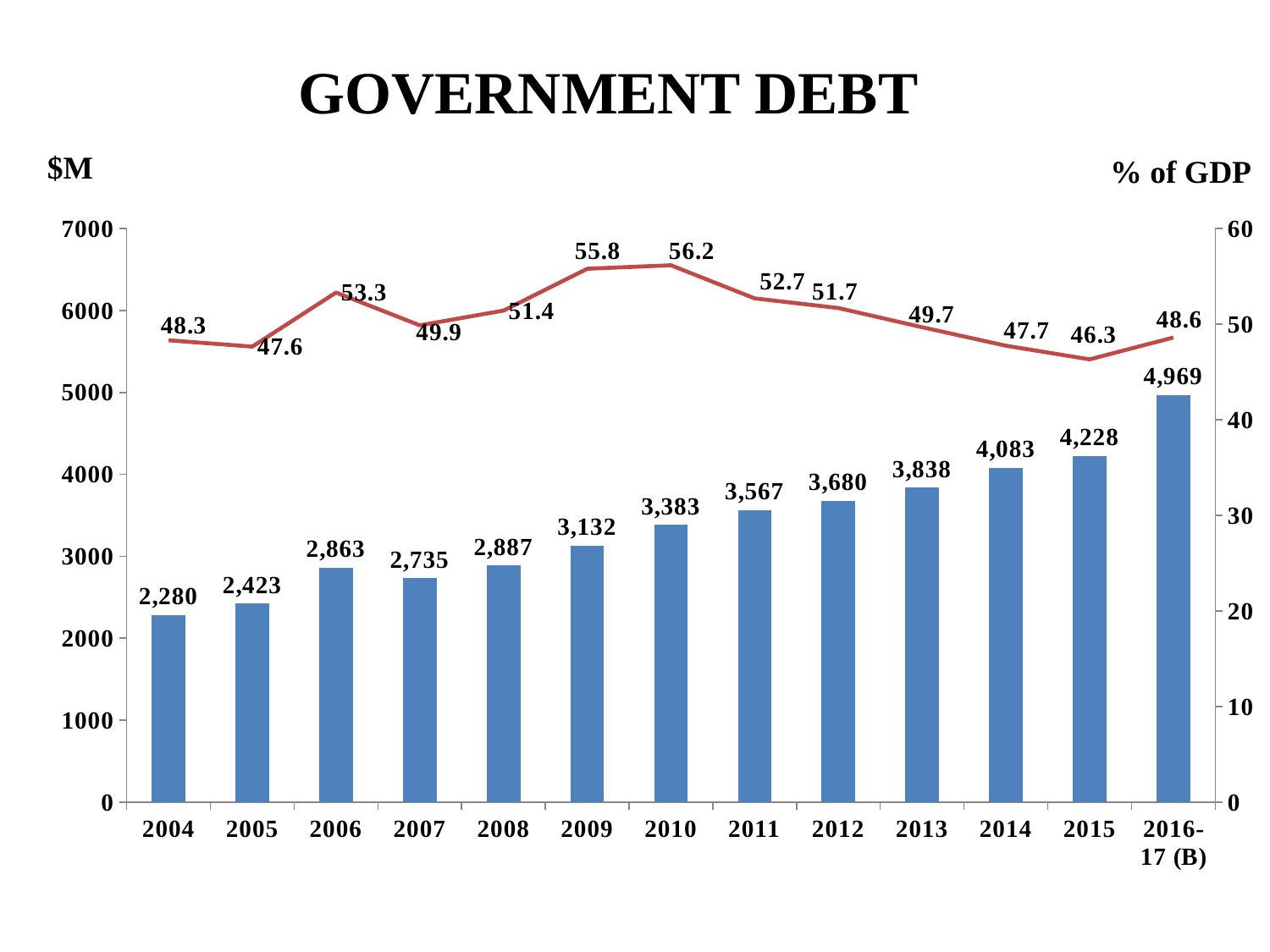

# GOVERNMENT DEBT

### Chart

| Category | Total Debt | % of GDP |
|---|---|---|
| 2004 | 2280.2 | 48.31430700582878 |
| 2005 | 2422.5 | 47.64600101313975 |
| 2006 | 2863.1 | 53.30202014464255 |
| 2007 | 2734.8 | 49.876413389126725 |
| 2008 | 2886.9 | 51.41497267255526 |
| 2009 | 3132.2 | 55.79185990279463 |
| 2010 | 3383.1 | 56.15614374993408 |
| 2011 | 3566.5 | 52.692711684121576 |
| 2012 | 3679.5 | 51.68127624689516 |
| 2013 | 3838.2999999999997 | 49.6756311869201 |
| 2014 | 4083.3 | 47.74163749758584 |
| 2015 | 4227.9 | 46.31487851368227 |
| 2016-17 (B) | 4969.3 | 48.6 |